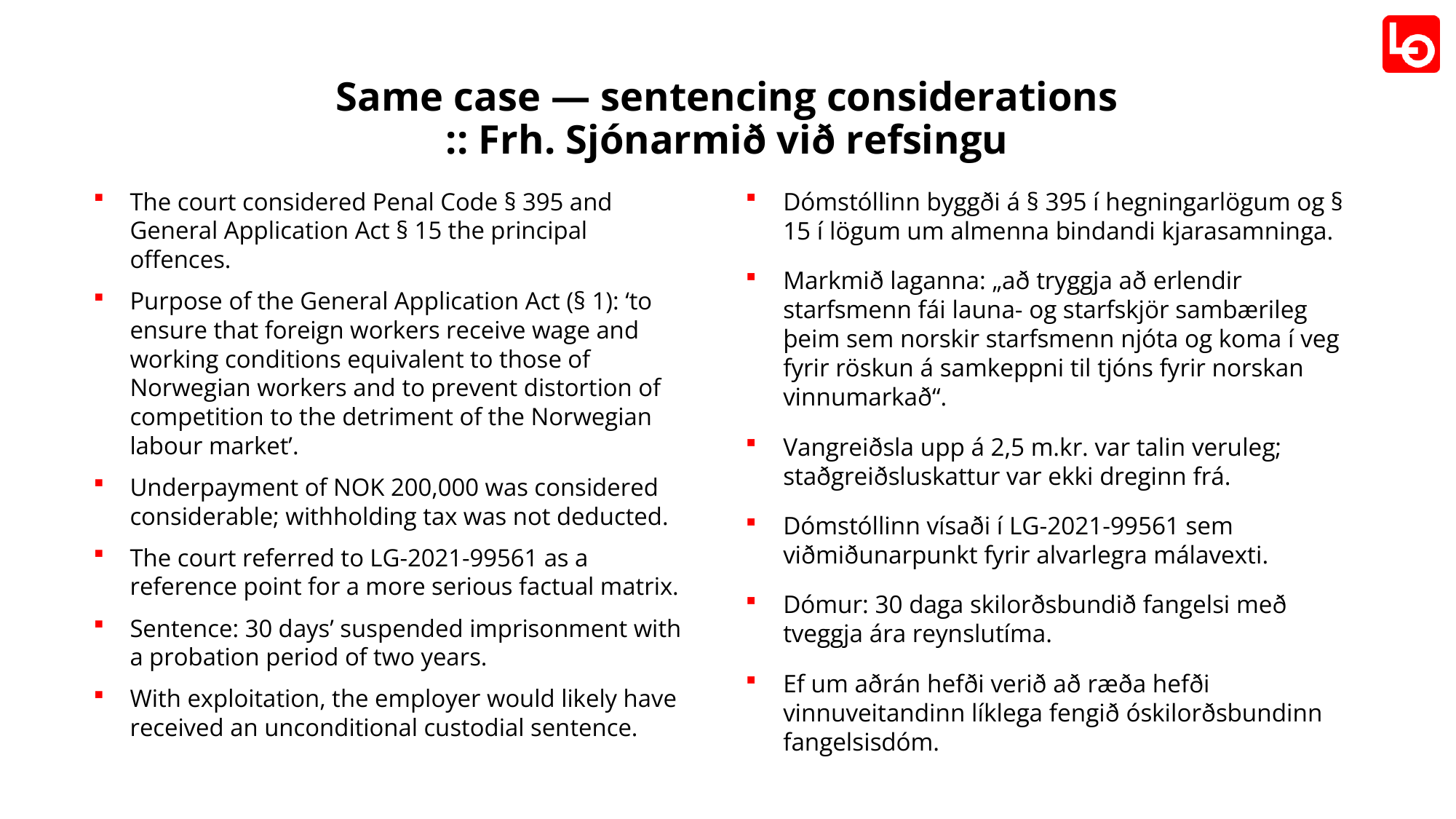

# Same case — sentencing considerations :: Frh. Sjónarmið við refsingu
The court considered Penal Code § 395 and General Application Act § 15 the principal offences.
Purpose of the General Application Act (§ 1): ‘to ensure that foreign workers receive wage and working conditions equivalent to those of Norwegian workers and to prevent distortion of competition to the detriment of the Norwegian labour market’.
Underpayment of NOK 200,000 was considered considerable; withholding tax was not deducted.
The court referred to LG-2021-99561 as a reference point for a more serious factual matrix.
Sentence: 30 days’ suspended imprisonment with a probation period of two years.
With exploitation, the employer would likely have received an unconditional custodial sentence.
Dómstóllinn byggði á § 395 í hegningarlögum og § 15 í lögum um almenna bindandi kjarasamninga.
Markmið laganna: „að tryggja að erlendir starfsmenn fái launa- og starfskjör sambærileg þeim sem norskir starfsmenn njóta og koma í veg fyrir röskun á samkeppni til tjóns fyrir norskan vinnumarkað“.
Vangreiðsla upp á 2,5 m.kr. var talin veruleg; staðgreiðsluskattur var ekki dreginn frá.
Dómstóllinn vísaði í LG-2021-99561 sem viðmiðunarpunkt fyrir alvarlegra málavexti.
Dómur: 30 daga skilorðsbundið fangelsi með tveggja ára reynslutíma.
Ef um aðrán hefði verið að ræða hefði vinnuveitandinn líklega fengið óskilorðsbundinn fangelsisdóm.